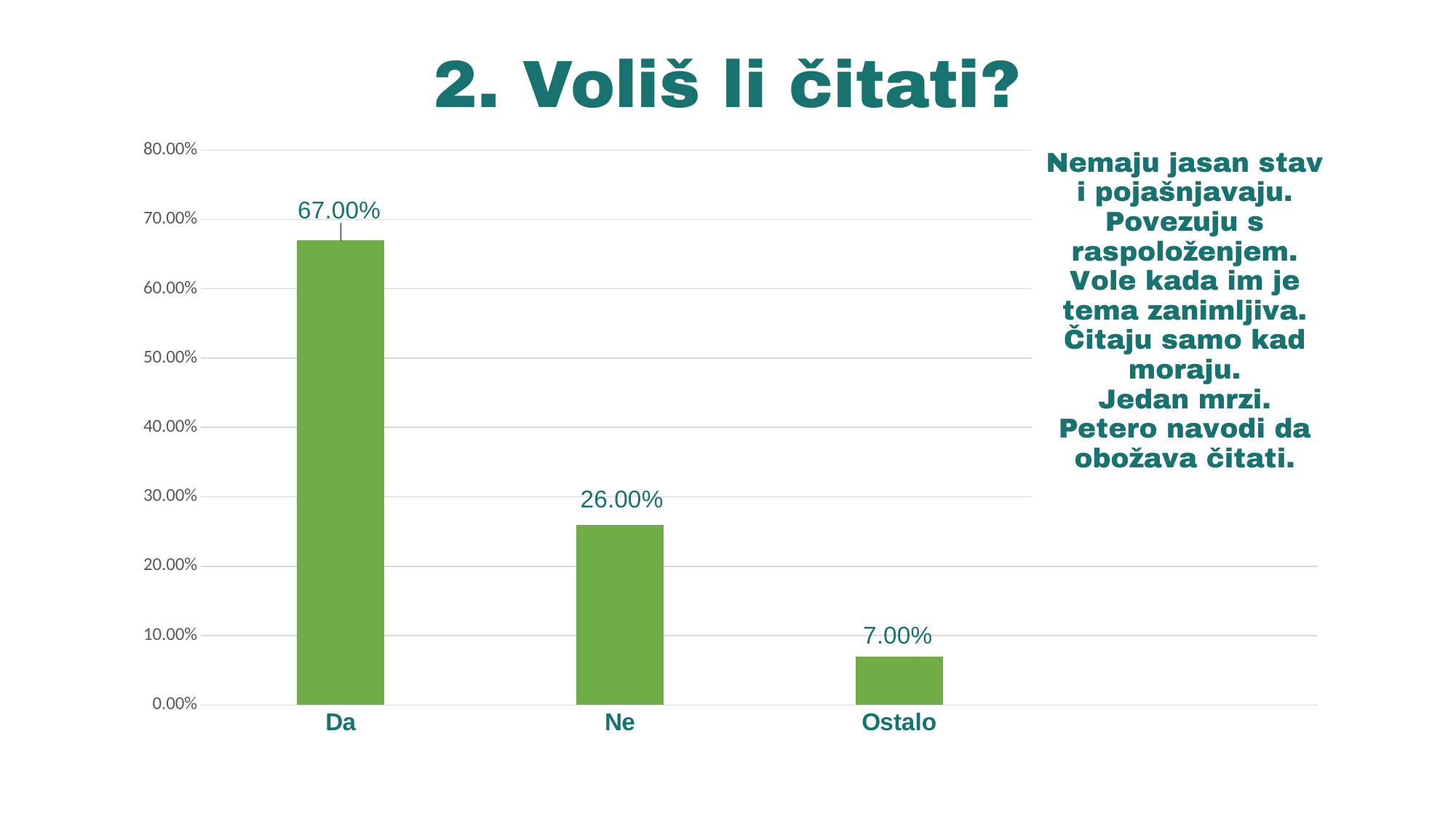

# 2. Voliš li čitati?

### Chart

| Category | Voliš li čitati?  |
|---|---|
| Da | 0.67 |
| Ne | 0.26 |
| Ostalo | 0.07 |